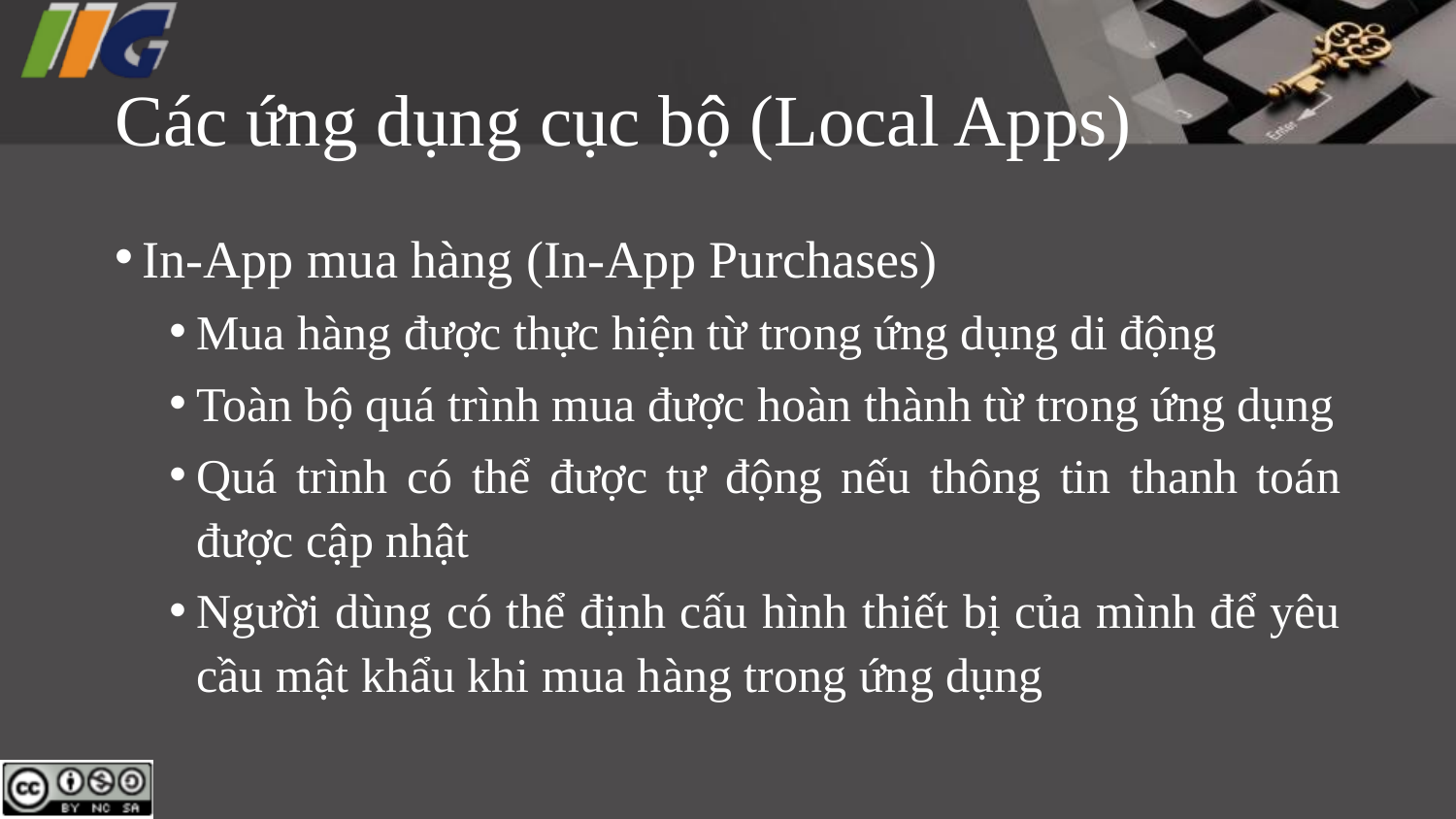

# Các ứng dụng cục bộ (Local Apps)
In-App mua hàng (In-App Purchases)
Mua hàng được thực hiện từ trong ứng dụng di động
Toàn bộ quá trình mua được hoàn thành từ trong ứng dụng
Quá trình có thể được tự động nếu thông tin thanh toán được cập nhật
Người dùng có thể định cấu hình thiết bị của mình để yêu cầu mật khẩu khi mua hàng trong ứng dụng